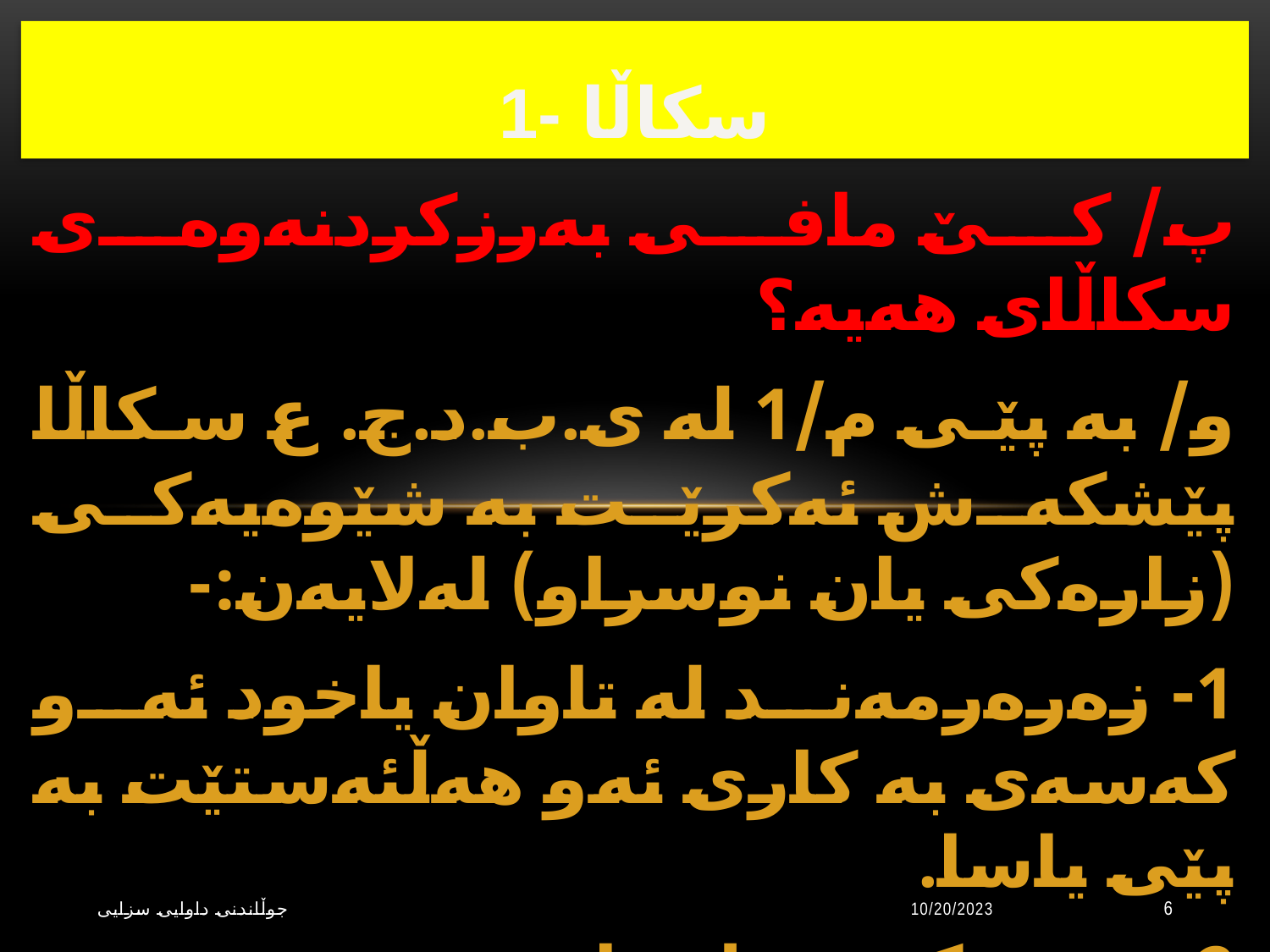

# 1- سكاڵا
پ/ كێ مافی به‌رزكردنه‌وه‌ى سكاڵاى هه‌یه‌؟
و/ به‌ پێى م/1 له‌ ی.ب.د.ج.ع سكاڵا پێشكه‌ش ئه‌كرێت به‌ شێوه‌یه‌كی (زاره‌كی یان نوسراو) له‌لایه‌ن:-
1- زه‌ره‌رمه‌ند له‌ تاوان یاخود ئه‌و كه‌سه‌ى به‌ كارى ئه‌و هه‌ڵئه‌ستێت به‌ پێى یاسا.
2- هه‌ر كه‌سێك زانینى هه‌بێت به‌ ڕوودانى تاوان.
3- داواكارى گشتى.
جوڵاندنى داوایی سزایی
10/20/2023
6